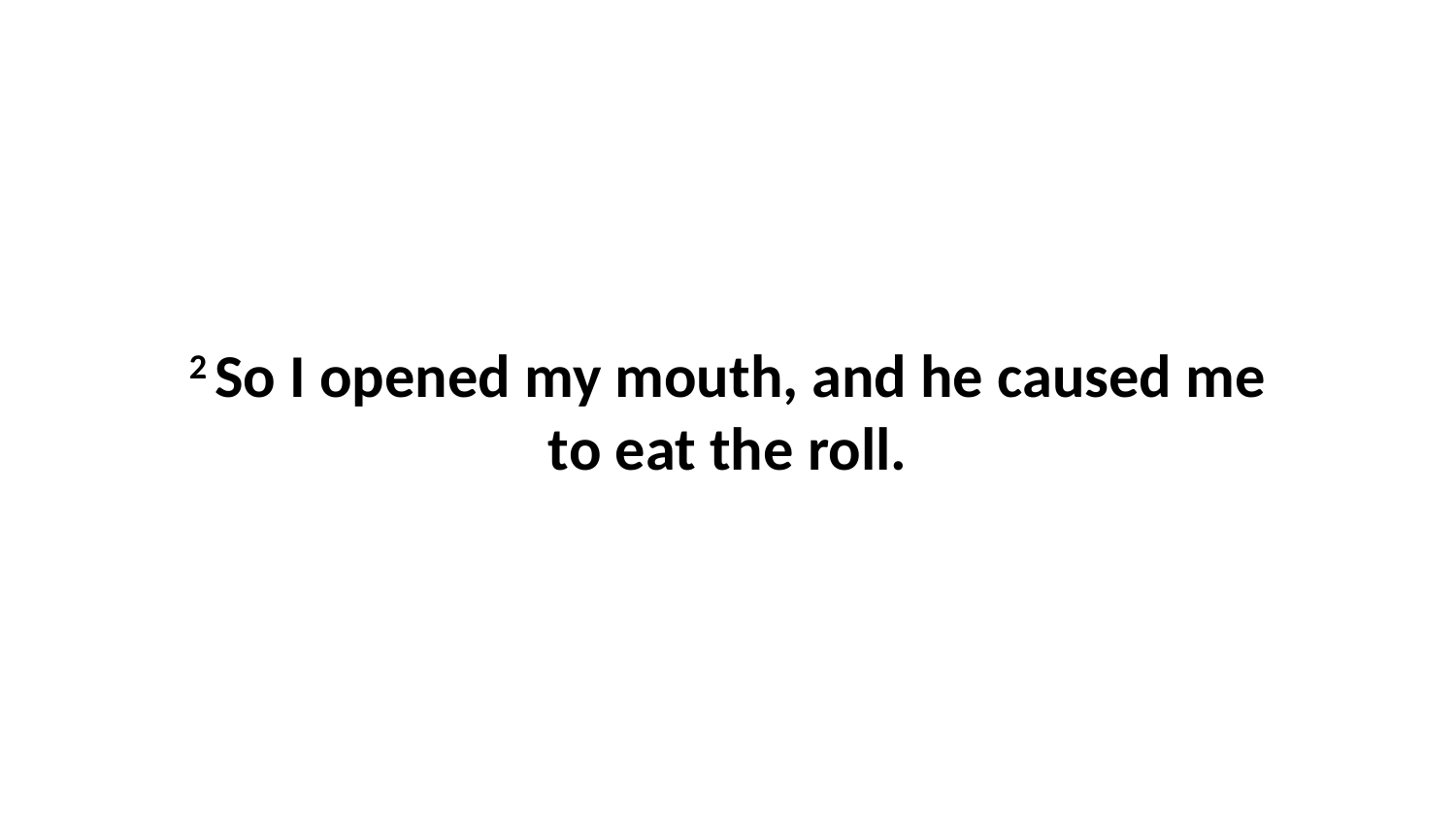

2 So I opened my mouth, and he caused me to eat the roll.